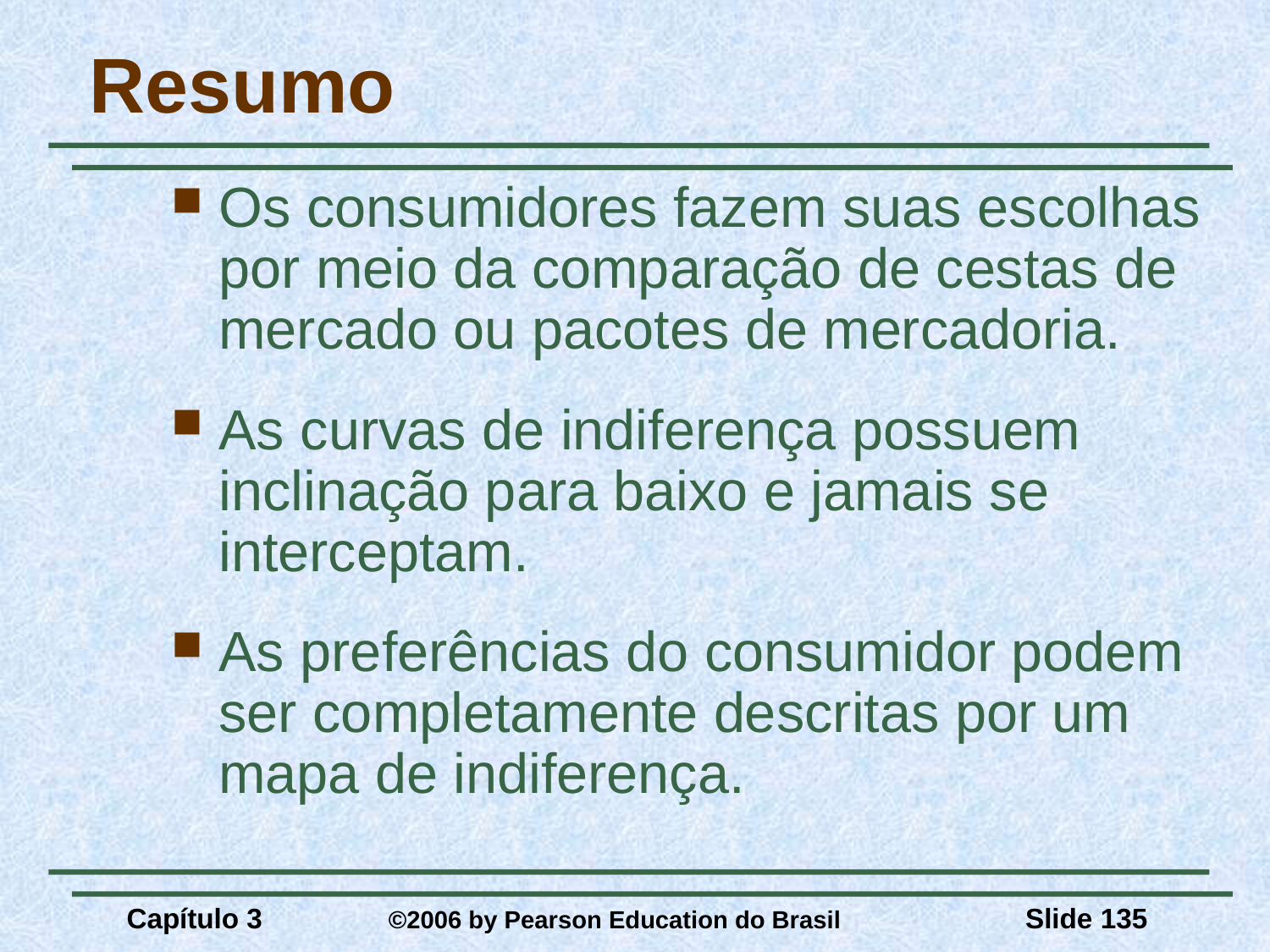

# Resumo
Os consumidores fazem suas escolhas por meio da comparação de cestas de mercado ou pacotes de mercadoria.
As curvas de indiferença possuem inclinação para baixo e jamais se interceptam.
As preferências do consumidor podem ser completamente descritas por um mapa de indiferença.

Capítulo 3	 ©2006 by Pearson Education do Brasil
Slide 135